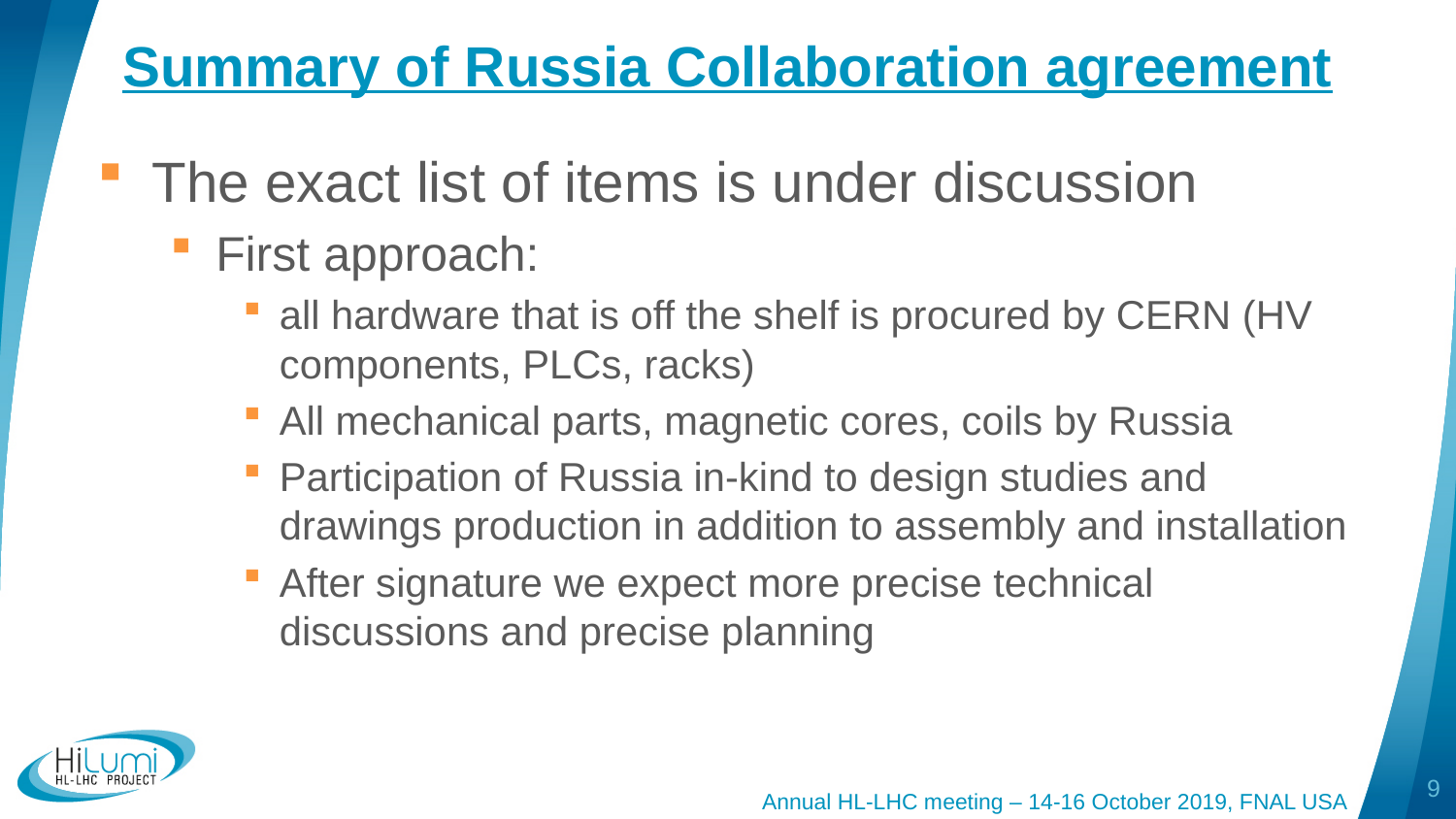

# Summary of Russia Collaboration agreement
The exact list of items is under discussion
First approach:
all hardware that is off the shelf is procured by CERN (HV components, PLCs, racks)
All mechanical parts, magnetic cores, coils by Russia
Participation of Russia in-kind to design studies and drawings production in addition to assembly and installation
After signature we expect more precise technical discussions and precise planning
9
Annual HL-LHC meeting – 14-16 October 2019, FNAL USA